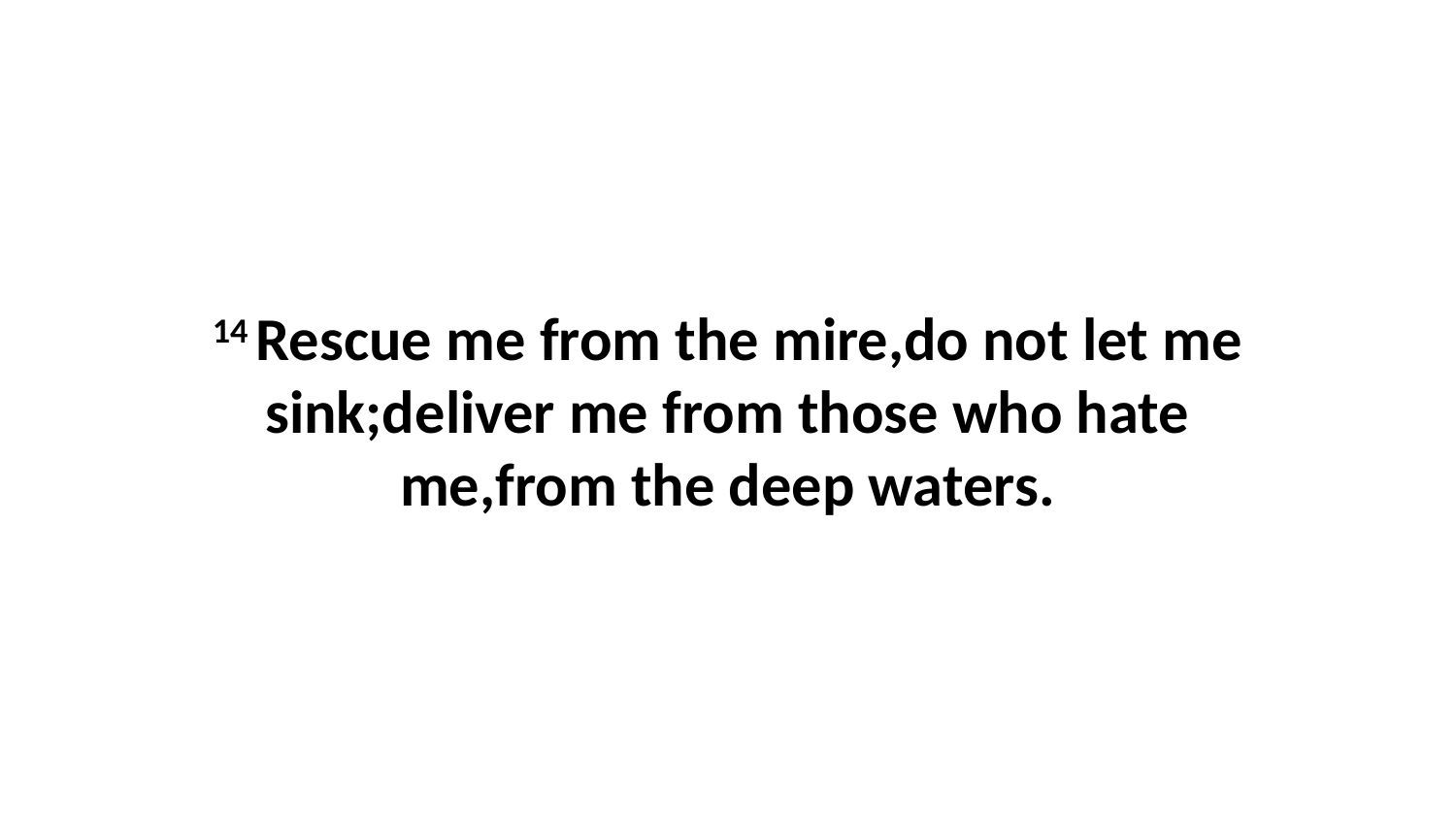

14 Rescue me from the mire,do not let me sink;deliver me from those who hate me,from the deep waters.